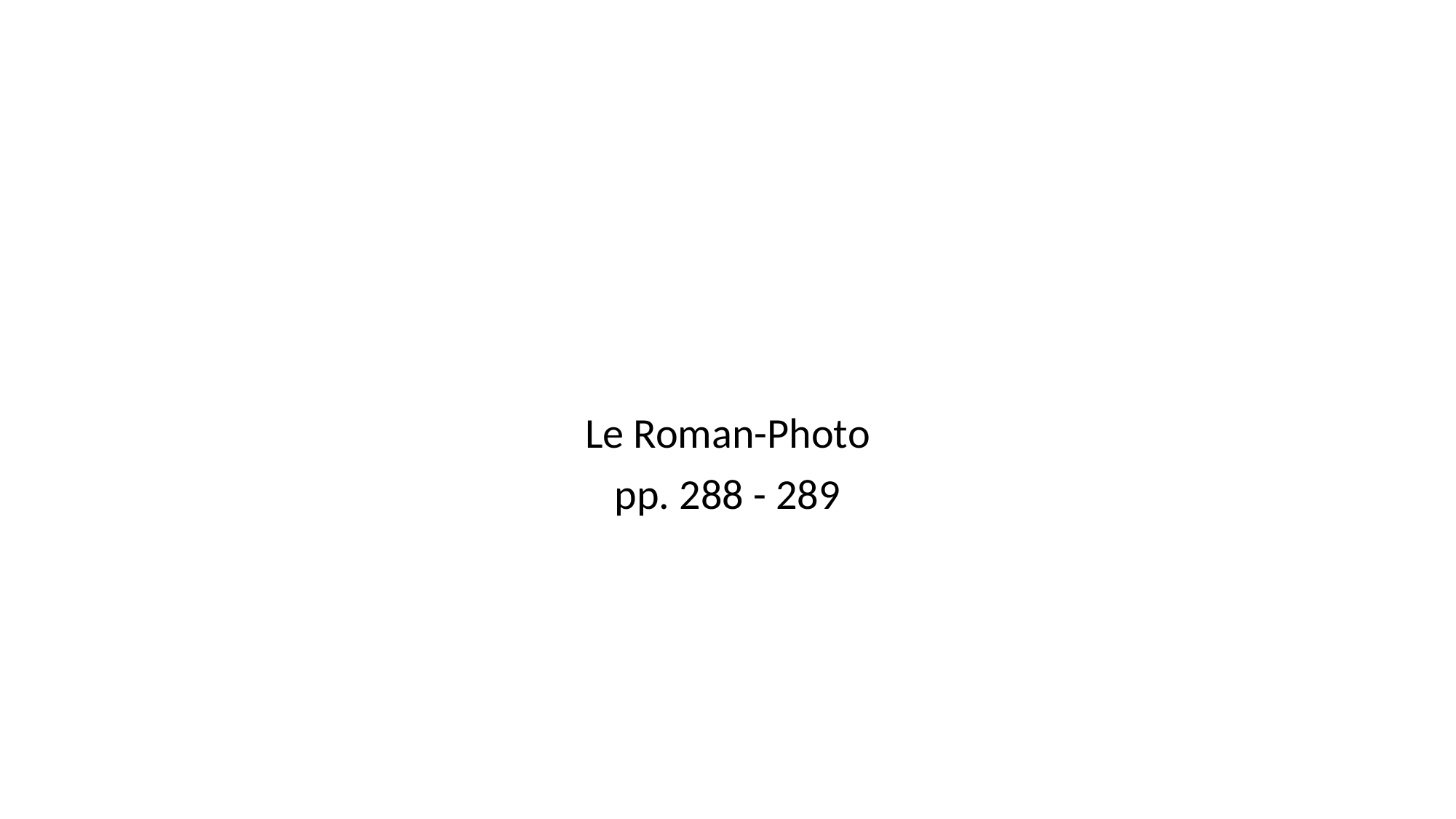

#

Le Roman-Photo
pp. 288 - 289